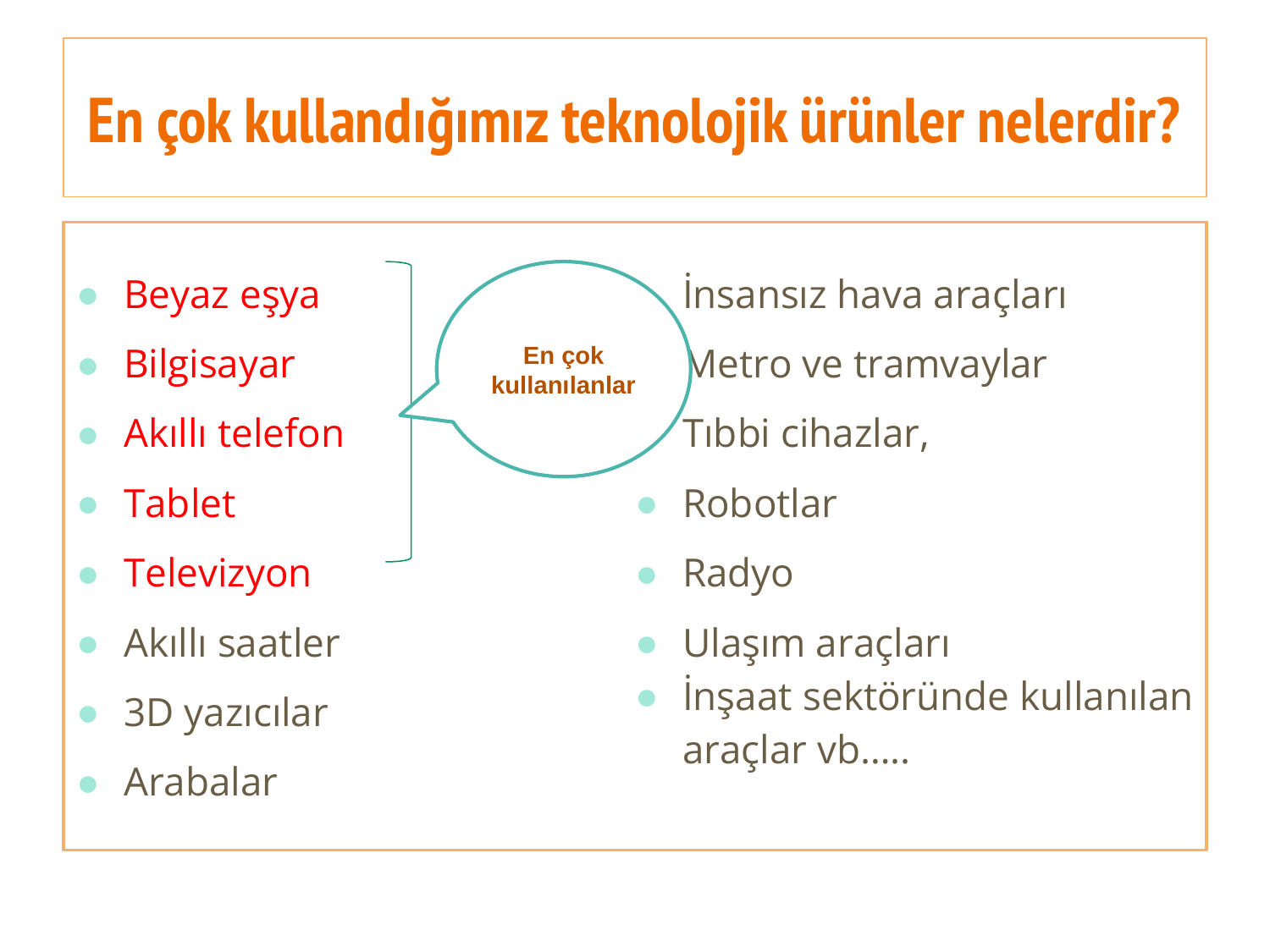

# En çok kullandığımız teknolojik ürünler nelerdir?
Beyaz eşya
Bilgisayar
Akıllı telefon
Tablet
Televizyon
Akıllı saatler
3D yazıcılar
Arabalar
İnsansız hava araçları
Metro ve tramvaylar
Tıbbi cihazlar,
Robotlar
Radyo
Ulaşım araçları
İnşaat sektöründe kullanılan araçlar vb…..

En çok kullanılanlar